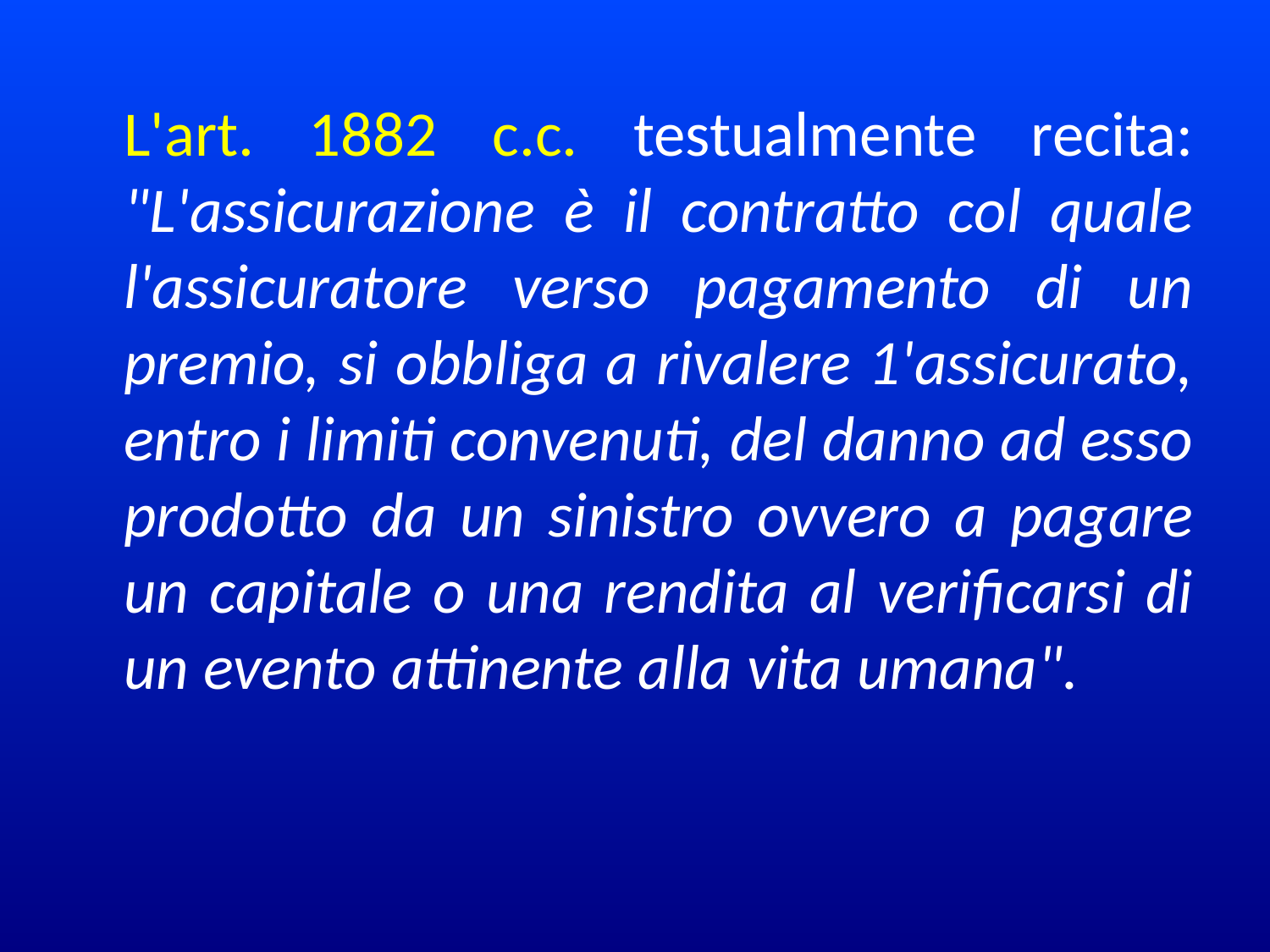

L'art. 1882 c.c. testualmente recita: "L'assicurazione è il contratto col quale l'assicuratore verso pagamento di un premio, si obbliga a rivalere 1'assicurato, entro i limiti convenuti, del danno ad esso prodotto da un sinistro ovvero a pagare un capitale o una rendita al verificarsi di un evento attinente alla vita umana".